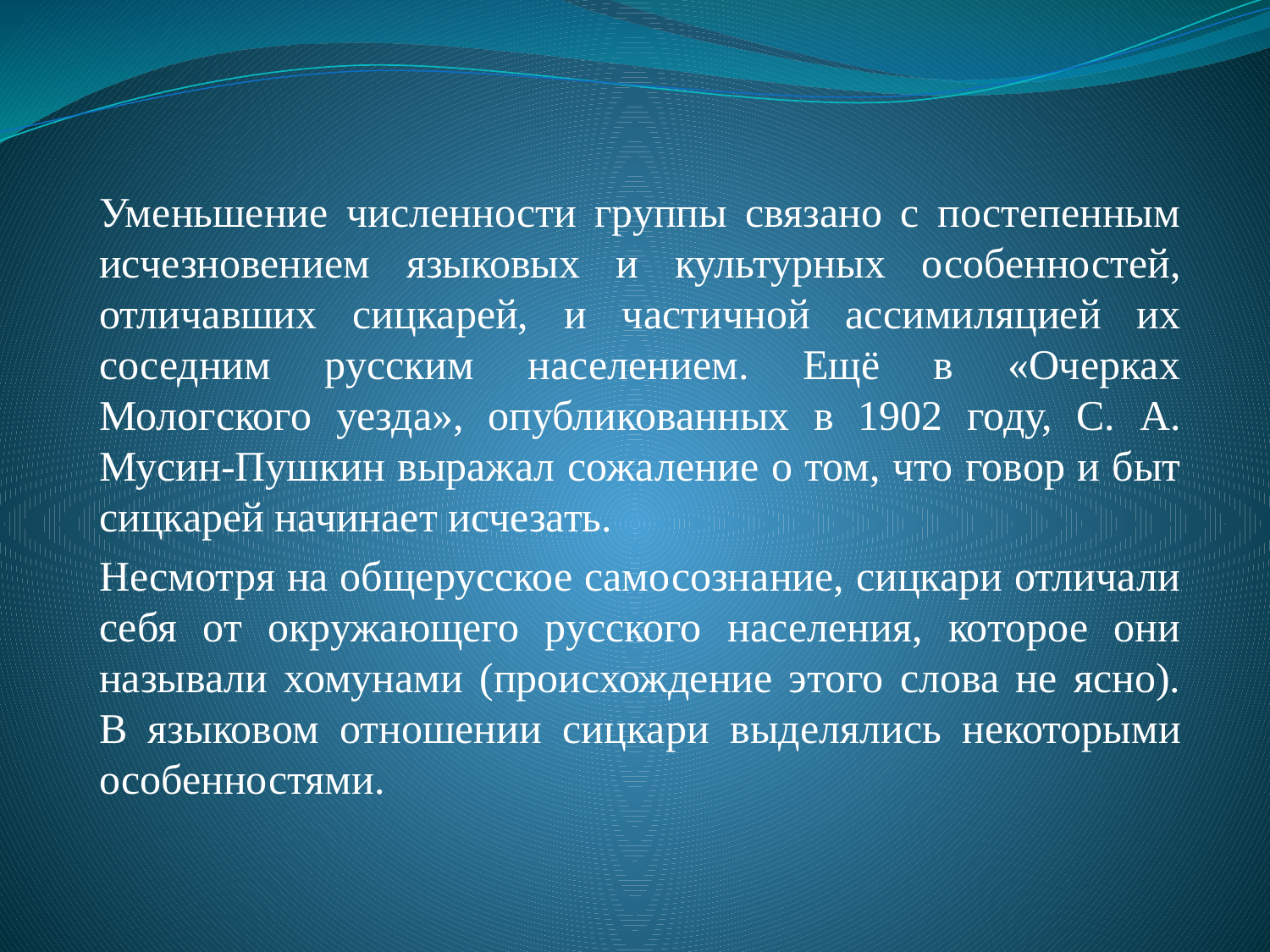

Уменьшение численности группы связано с постепенным исчезновением языковых и культурных особенностей, отличавших сицкарей, и частичной ассимиляцией их соседним русским населением. Ещё в «Очерках Мологского уезда», опубликованных в 1902 году, С. А. Мусин-Пушкин выражал сожаление о том, что говор и быт сицкарей начинает исчезать.
Несмотря на общерусское самосознание, сицкари отличали себя от окружающего русского населения, которое они называли хомунами (происхождение этого слова не ясно). В языковом отношении сицкари выделялись некоторыми особенностями.